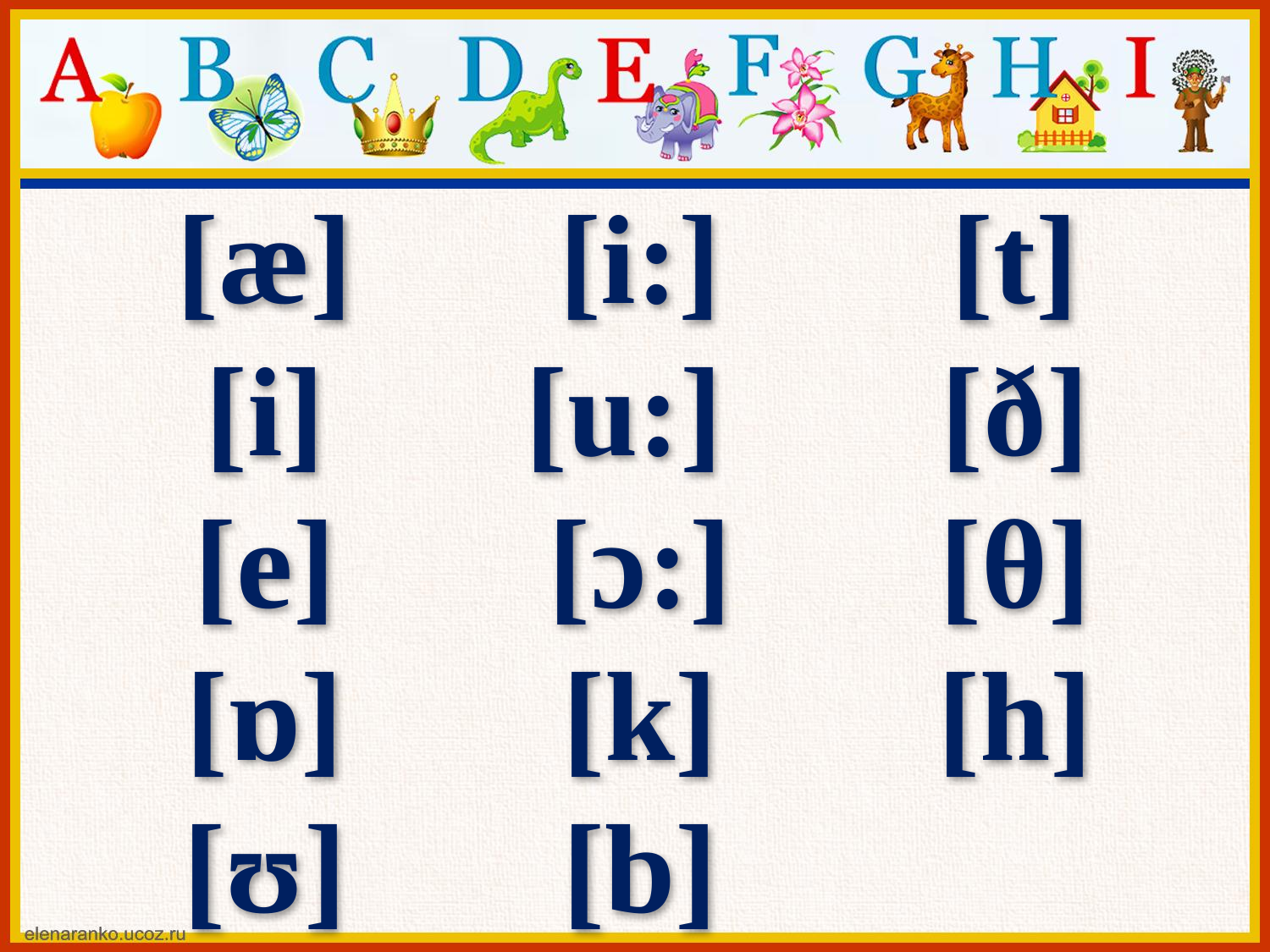

[æ]
[i]
[e]
[ɒ]
[ʊ]
[i:]
[u:]
[ɔ:]
[k]
[b]
[t]
[ð]
[θ]
[h]